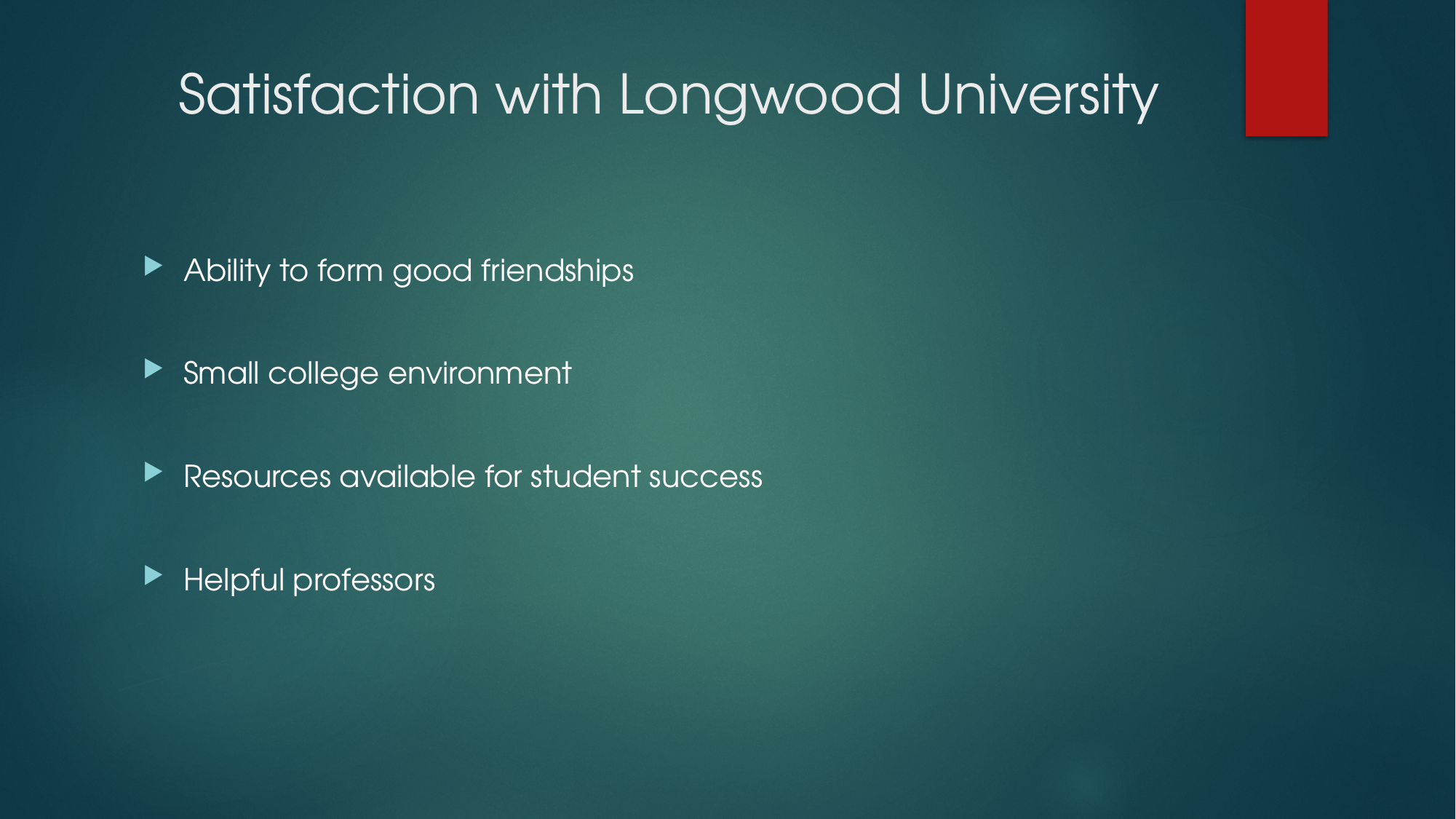

# Satisfaction with Longwood University
Ability to form good friendships

Small college environment

Resources available for student success

Helpful professors